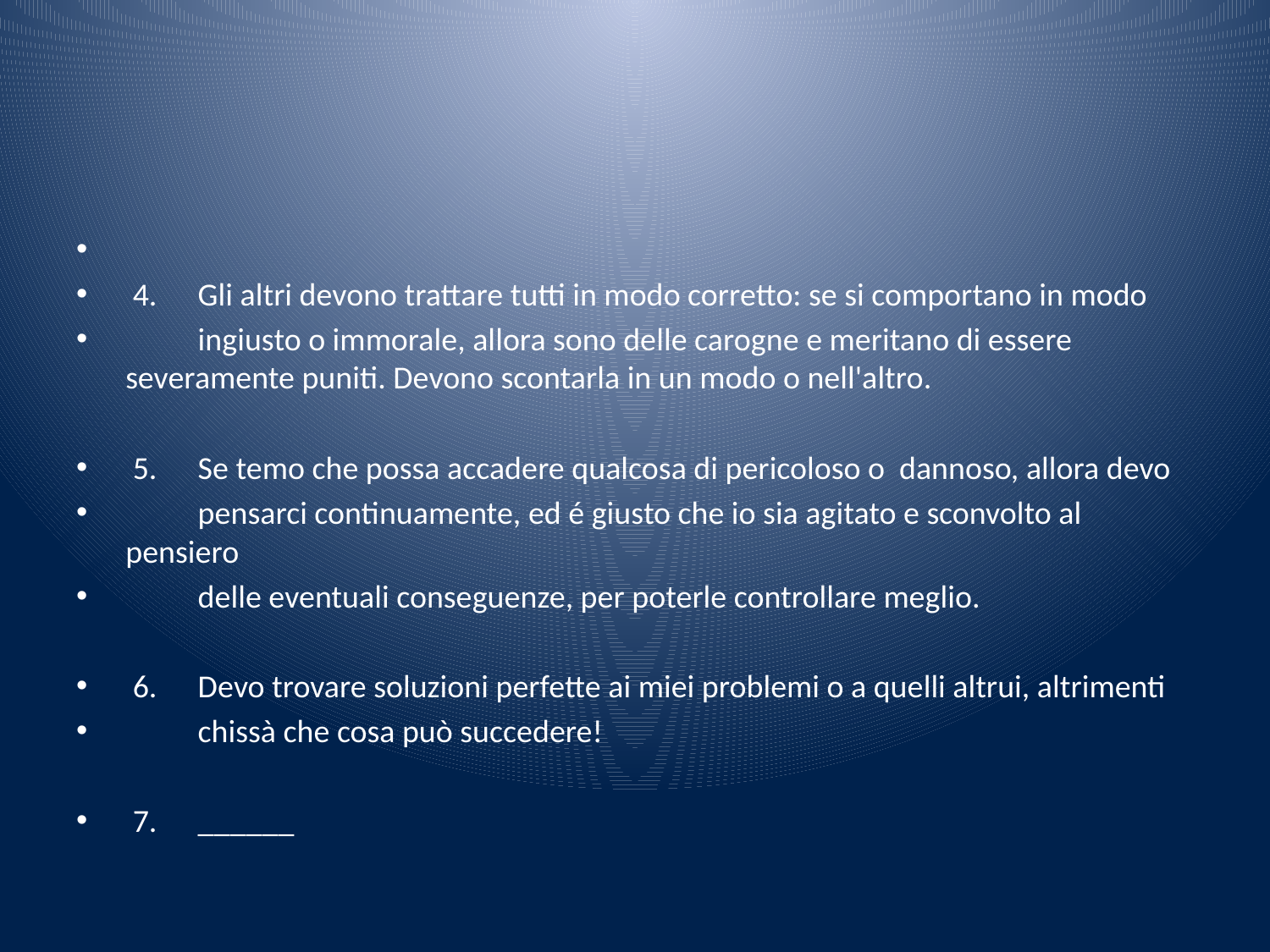

#

 4.	Gli altri devono trattare tutti in modo corretto: se si comportano in modo
	ingiusto o immorale, allora sono delle carogne e meritano di essere 	severamente puniti. Devono scontarla in un modo o nell'altro.

 5.	Se temo che possa accadere qualcosa di pericoloso o  dannoso, allora devo
	pensarci continuamente, ed é giusto che io sia agitato e sconvolto al pensiero
	delle eventuali conseguenze, per poterle controllare meglio.

 6.	Devo trovare soluzioni perfette ai miei problemi o a quelli altrui, altrimenti
	chissà che cosa può succedere!

 7.	______